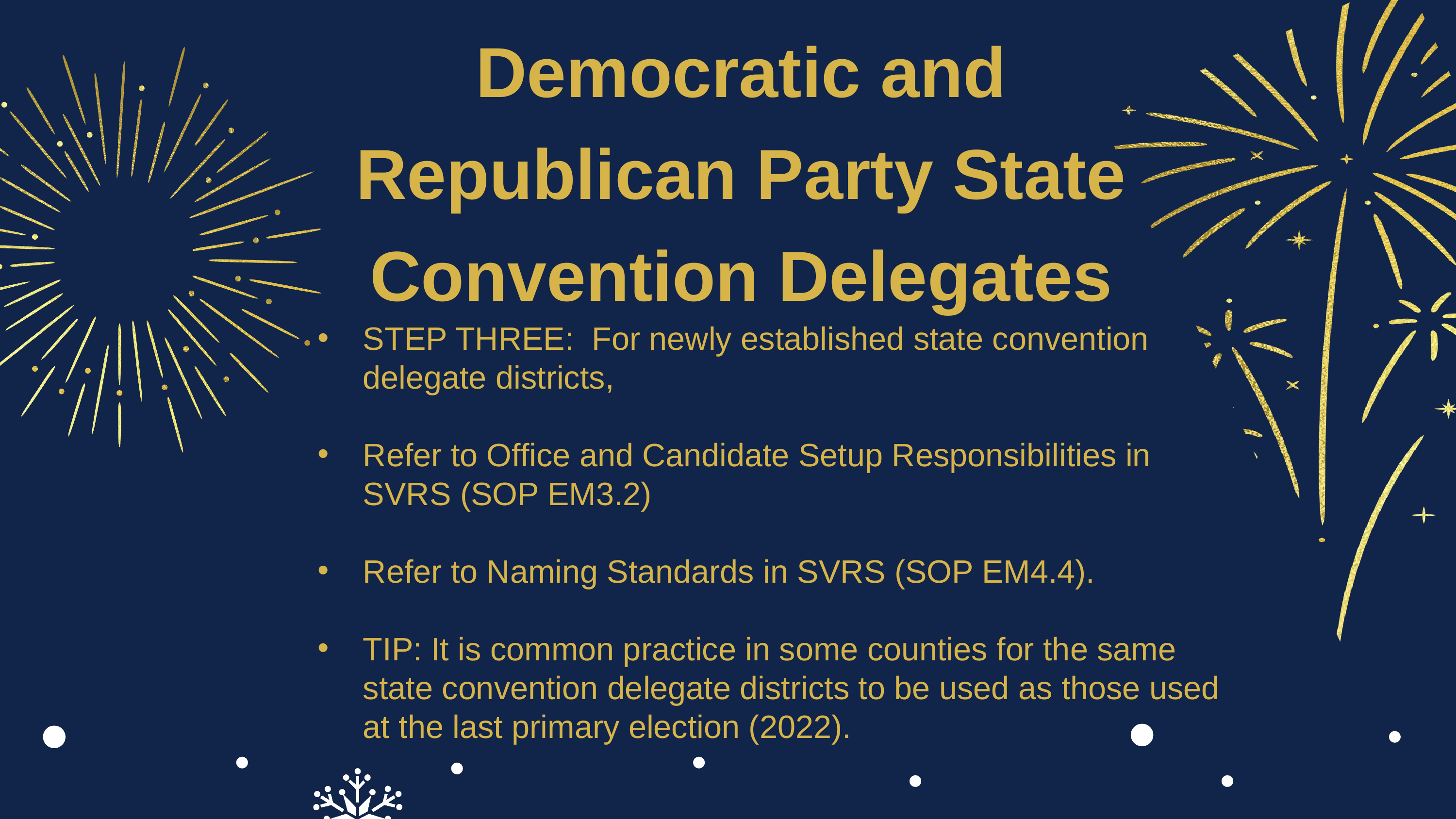

Democratic and Republican Party State Convention Delegates

STEP THREE:  For newly established state convention delegate districts,

Refer to Office and Candidate Setup Responsibilities in SVRS (SOP EM3.2)

Refer to Naming Standards in SVRS (SOP EM4.4).

TIP: It is common practice in some counties for the same state convention delegate districts to be used as those used at the last primary election (2022).